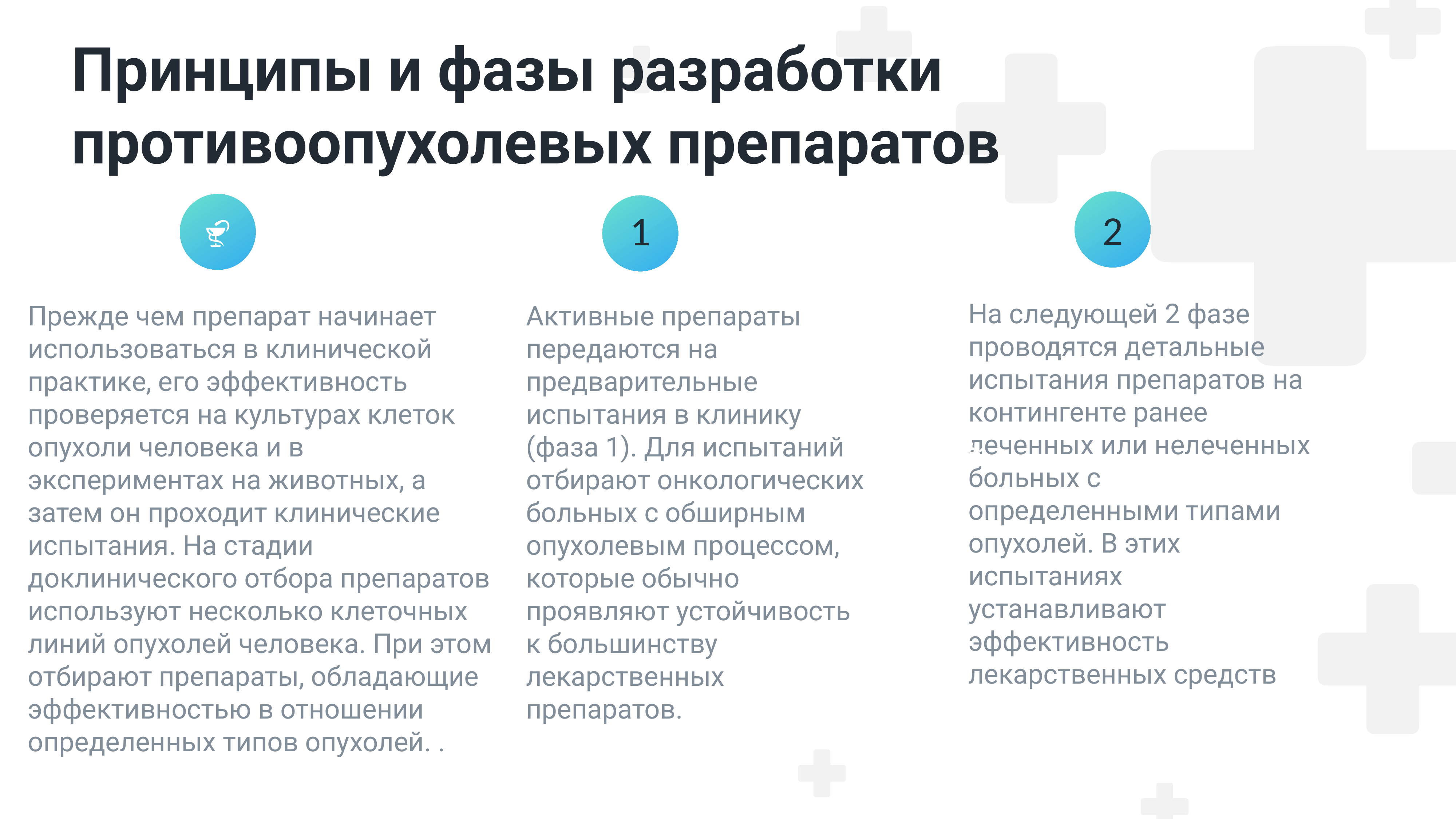

Принципы и фазы разработки противоопухолевых препаратов

2
1

На следующей 2 фазе  проводятся детальные испытания препаратов на контингенте ранее леченных или нелеченных больных с определенными типами опухолей. В этих испытаниях устанавливают эффективность лекарственных средств
Активные препараты передаются на предварительные испытания в клинику (фаза 1). Для испытаний отбирают онкологических больных с обширным опухолевым процессом, которые обычно проявляют устойчивость к большинству лекарственных препаратов.
Прежде чем препарат начинает использоваться в клинической практике, его эффективность проверяется на культурах клеток опухоли человека и в экспериментах на животных, а затем он проходит клинические испытания. На стадии доклинического отбора препаратов используют несколько клеточных линий опухолей человека. При этом отбирают препараты, обладающие эффективностью в отношении определенных типов опухолей. .